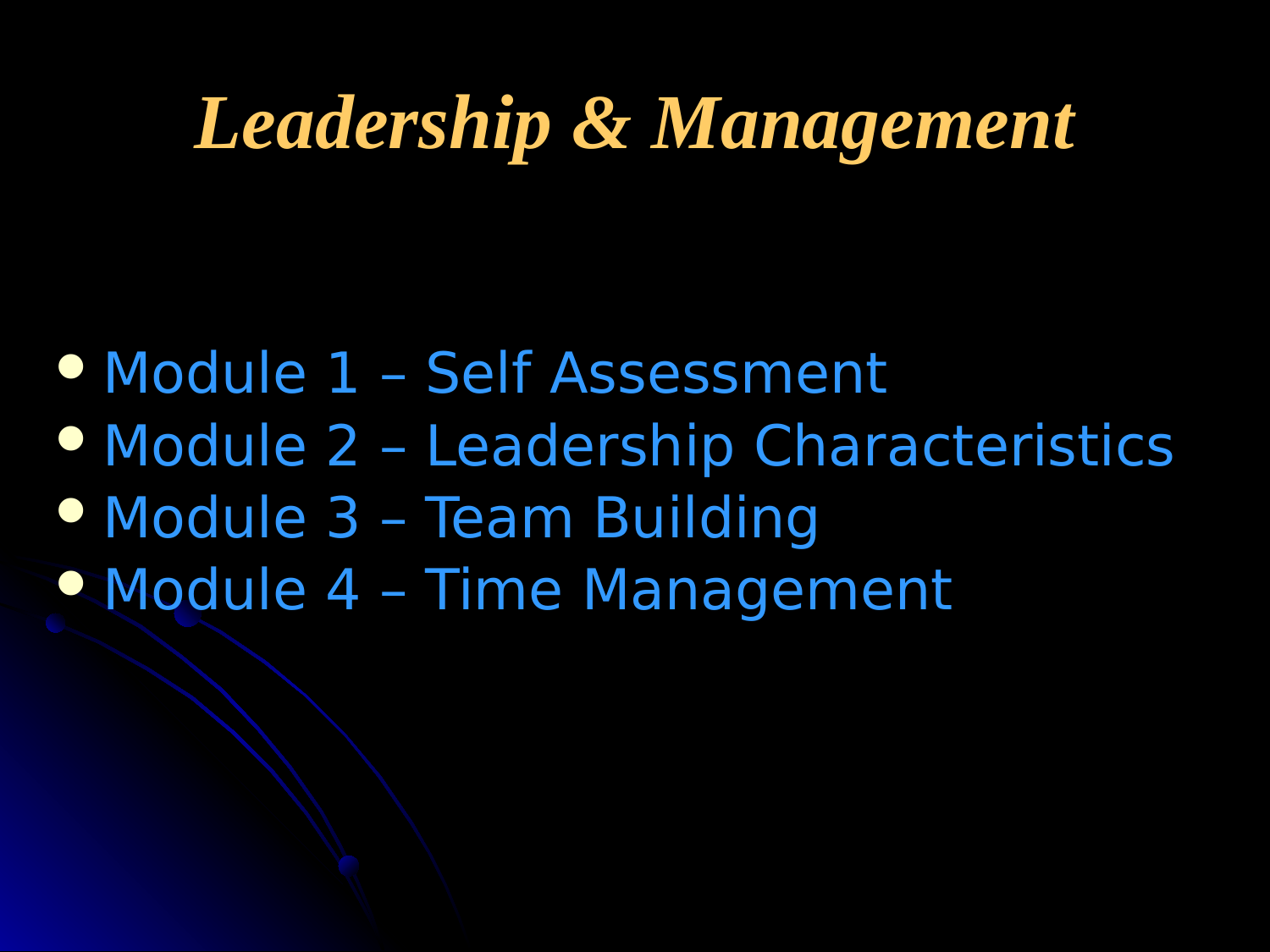

# Leadership & Management
Module 1 – Self Assessment
Module 2 – Leadership Characteristics
Module 3 – Team Building
Module 4 – Time Management